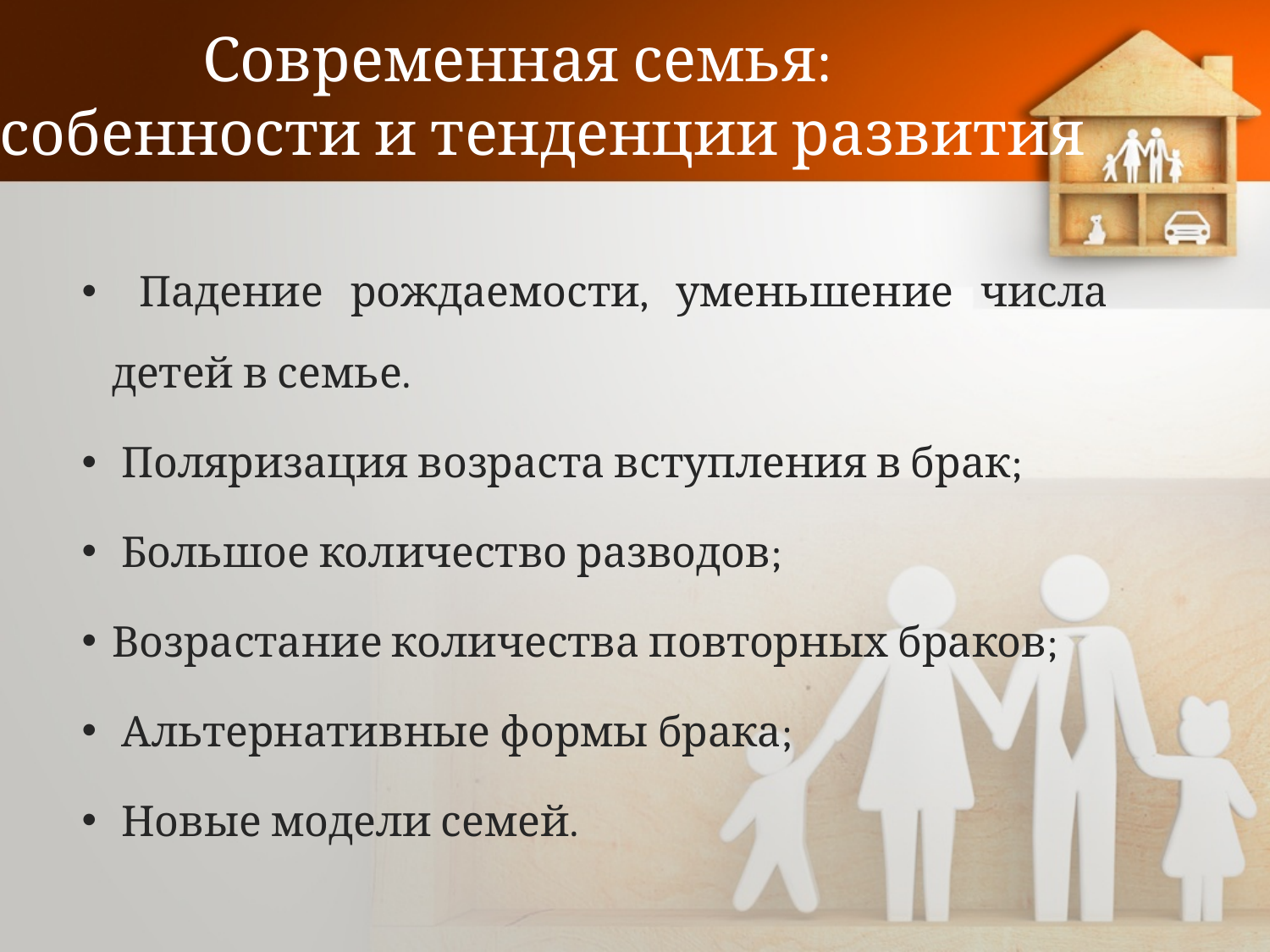

Современная семья:
особенности и тенденции развития
 Падение рождаемости, уменьшение числа детей в семье.
 Поляризация возраста вступления в брак;
 Большое количество разводов;
Возрастание количества повторных браков;
 Альтернативные формы брака;
 Новые модели семей.